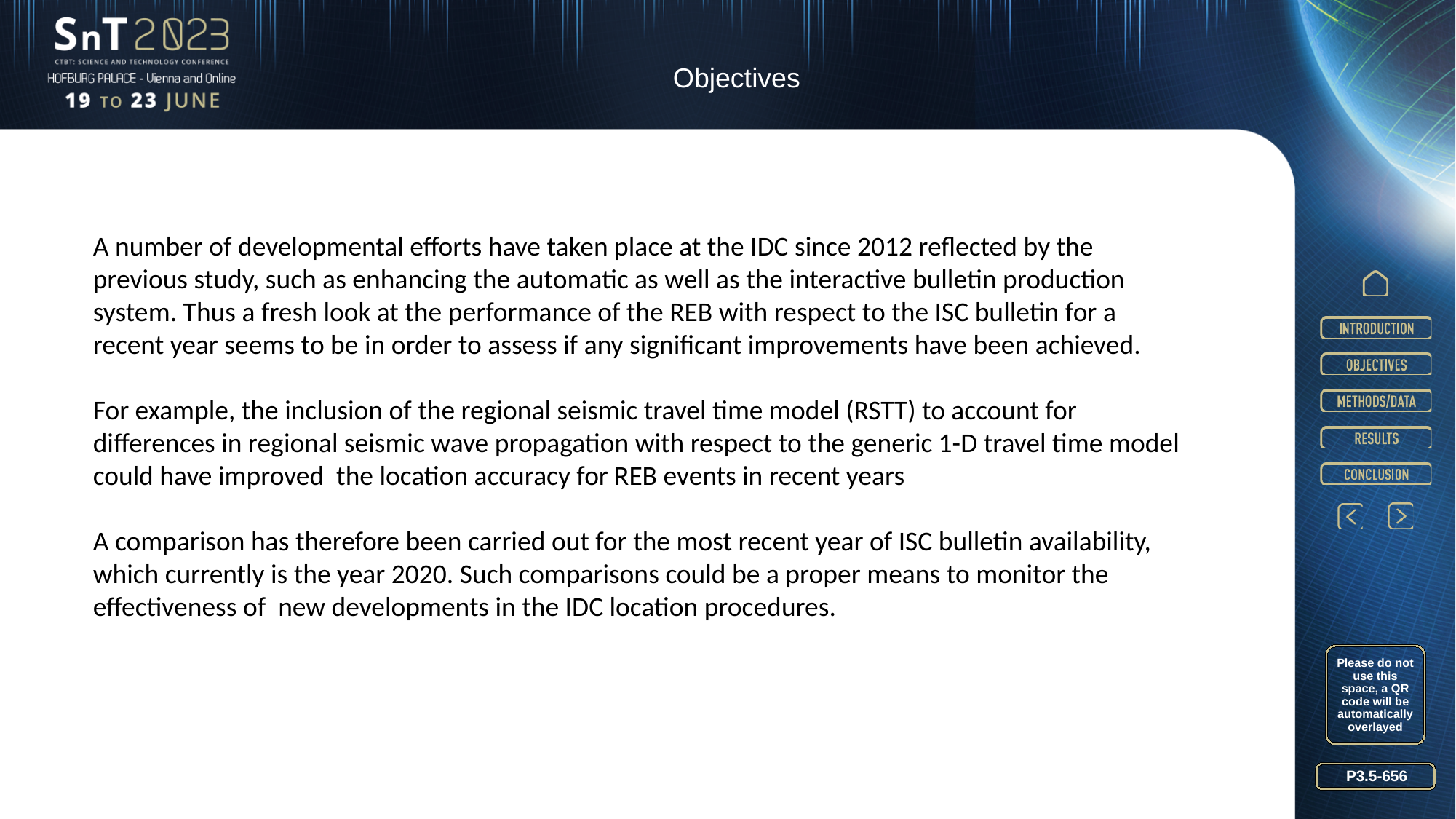

Objectives
A number of developmental efforts have taken place at the IDC since 2012 reflected by the previous study, such as enhancing the automatic as well as the interactive bulletin production system. Thus a fresh look at the performance of the REB with respect to the ISC bulletin for a recent year seems to be in order to assess if any significant improvements have been achieved.

For example, the inclusion of the regional seismic travel time model (RSTT) to account for differences in regional seismic wave propagation with respect to the generic 1-D travel time model could have improved  the location accuracy for REB events in recent years

A comparison has therefore been carried out for the most recent year of ISC bulletin availability, which currently is the year 2020. Such comparisons could be a proper means to monitor the effectiveness of  new developments in the IDC location procedures.
Please do not use this space, a QR code will be automatically overlayed
P3.5-656